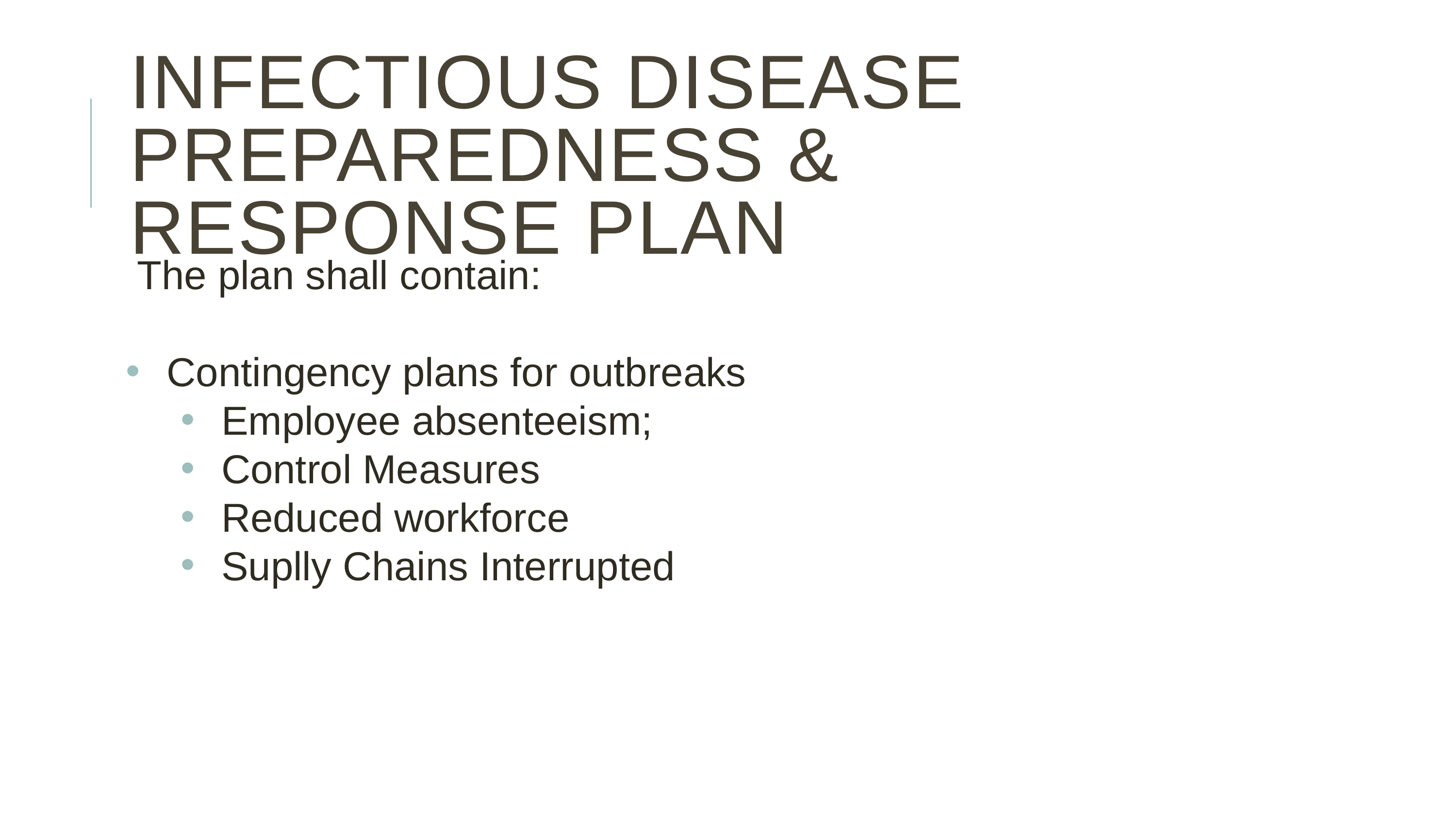

# Infectious Disease Preparedness & Response Plan

The plan shall contain:

Contingency plans for outbreaks
Employee absenteeism;
Control Measures
Reduced workforce
Suplly Chains Interrupted